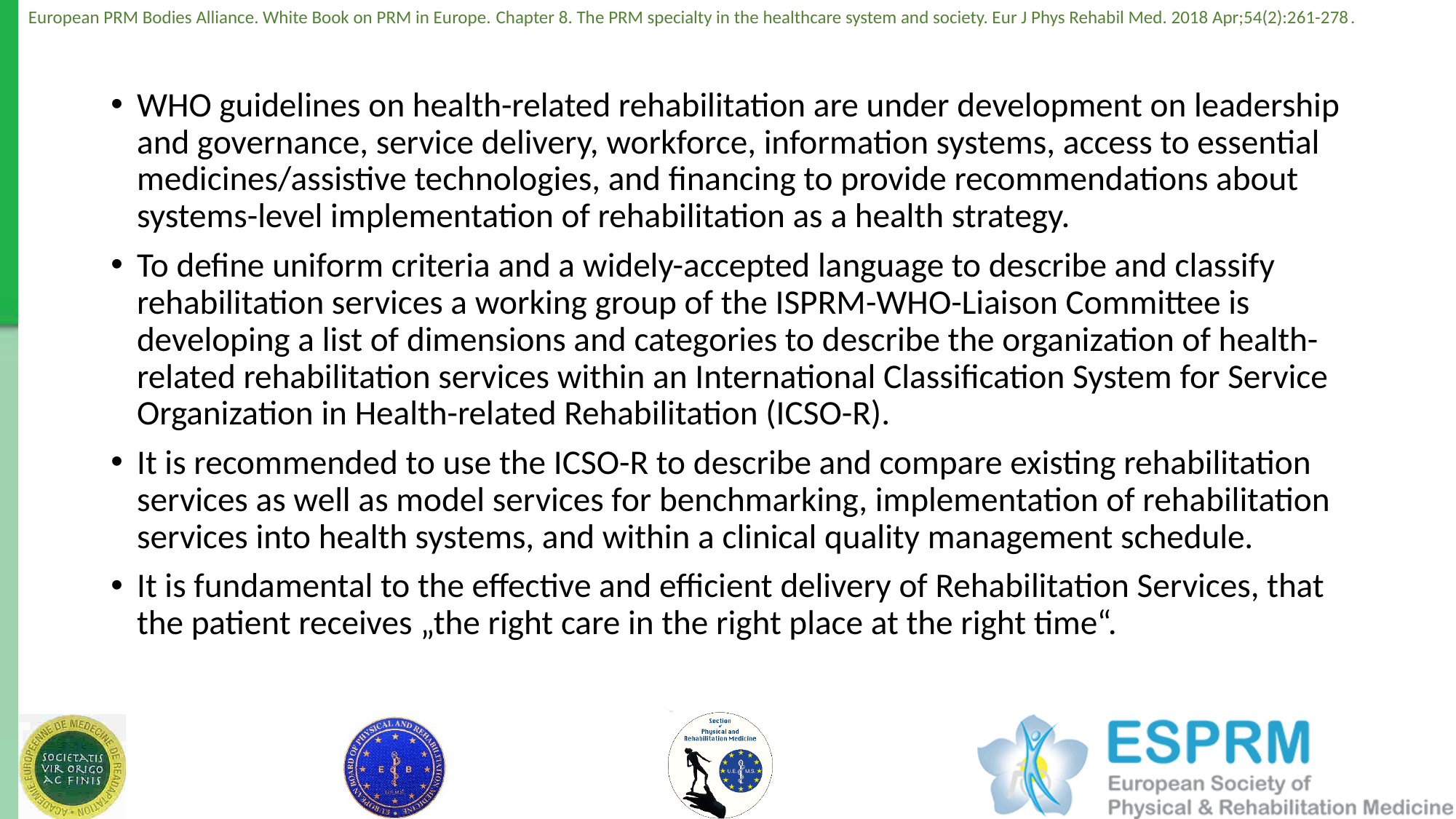

WHO guidelines on health-related rehabilitation are under development on leadership and governance, service delivery, workforce, information systems, access to essential medicines/assistive technologies, and financing to provide recommendations about systems-level implementation of rehabilitation as a health strategy.
To define uniform criteria and a widely-accepted language to describe and classify rehabilitation services a working group of the ISPRM-WHO-Liaison Committee is developing a list of dimensions and categories to describe the organization of health-related rehabilitation services within an International Classification System for Service Organization in Health-related Rehabilitation (ICSO-R).
It is recommended to use the ICSO-R to describe and compare existing rehabilitation services as well as model services for benchmarking, implementation of rehabilitation services into health systems, and within a clinical quality management schedule.
It is fundamental to the effective and efficient delivery of Rehabilitation Services, that the patient receives „the right care in the right place at the right time“.